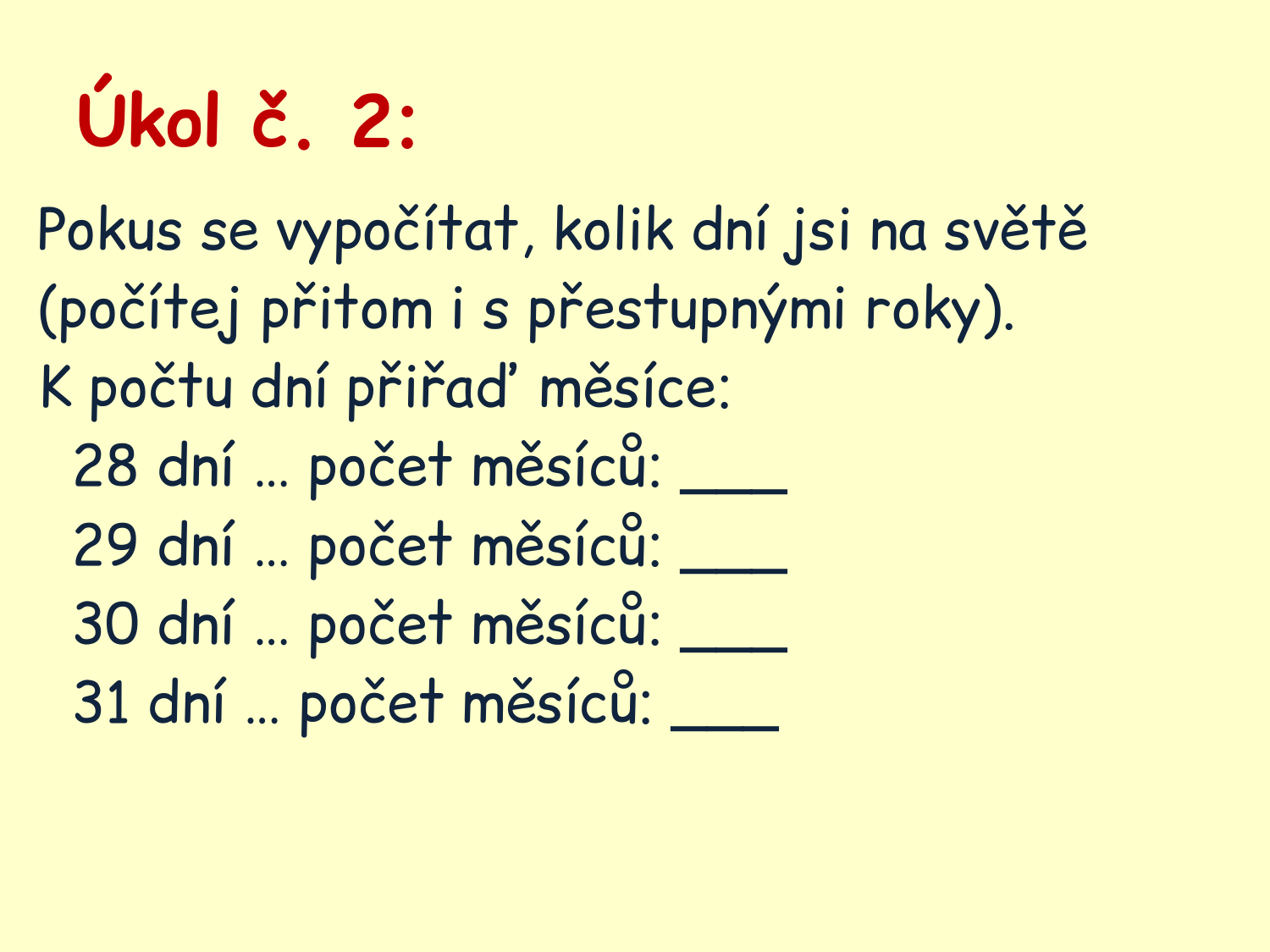

# Úkol č. 2:
Pokus se vypočítat, kolik dní jsi na světě
(počítej přitom i s přestupnými roky).
K počtu dní přiřaď měsíce:
  28 dní … počet měsíců: ___
  29 dní … počet měsíců: ___
  30 dní … počet měsíců: ___
  31 dní … počet měsíců: ___